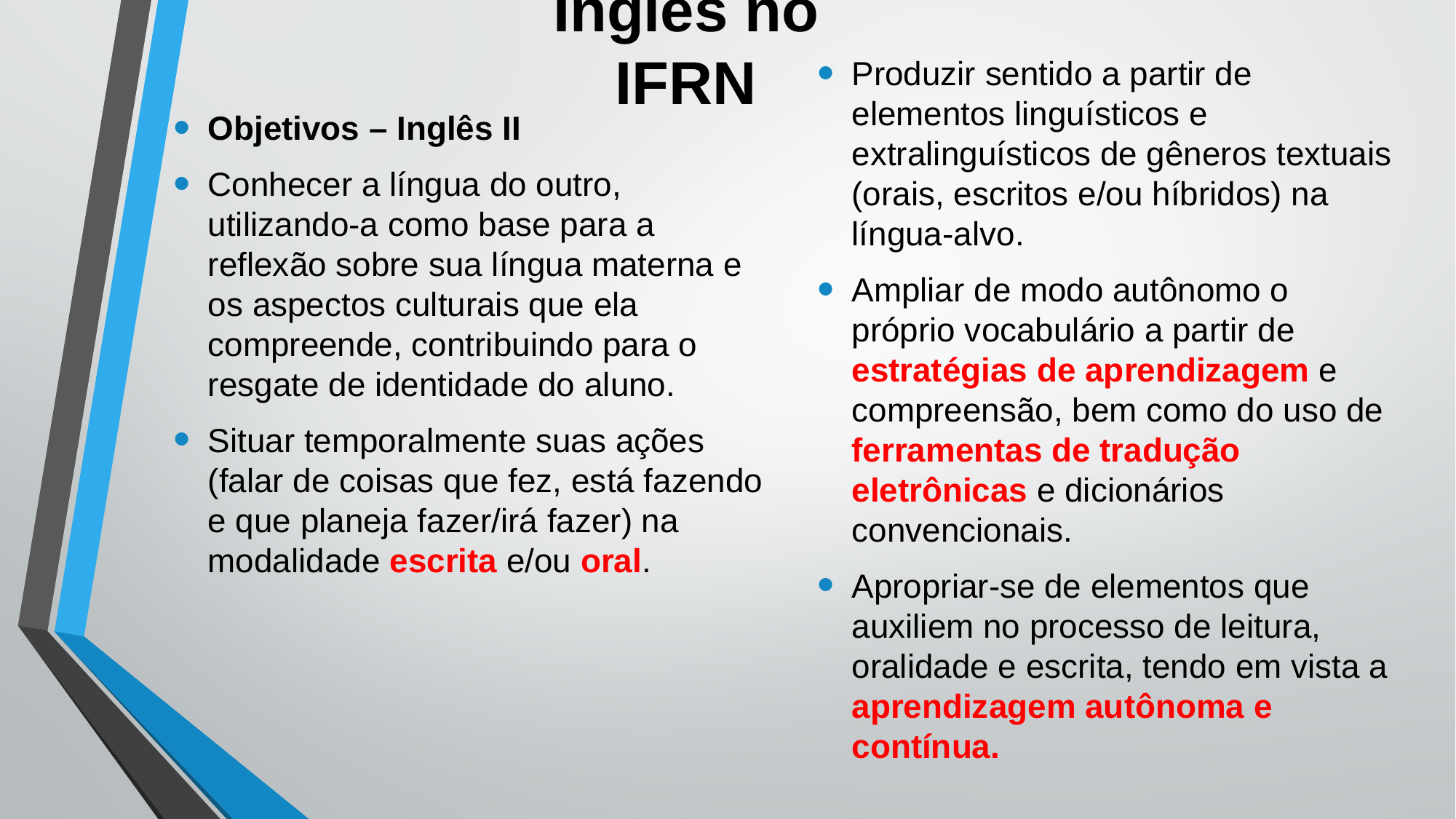

# Inglês no IFRN
Produzir sentido a partir de elementos linguísticos e extralinguísticos de gêneros textuais (orais, escritos e/ou híbridos) na língua-alvo.
Ampliar de modo autônomo o próprio vocabulário a partir de estratégias de aprendizagem e compreensão, bem como do uso de ferramentas de tradução eletrônicas e dicionários convencionais.
Apropriar-se de elementos que auxiliem no processo de leitura, oralidade e escrita, tendo em vista a aprendizagem autônoma e contínua.
Objetivos – Inglês II
Conhecer a língua do outro, utilizando-a como base para a reflexão sobre sua língua materna e os aspectos culturais que ela compreende, contribuindo para o resgate de identidade do aluno.
Situar temporalmente suas ações (falar de coisas que fez, está fazendo e que planeja fazer/irá fazer) na modalidade escrita e/ou oral.